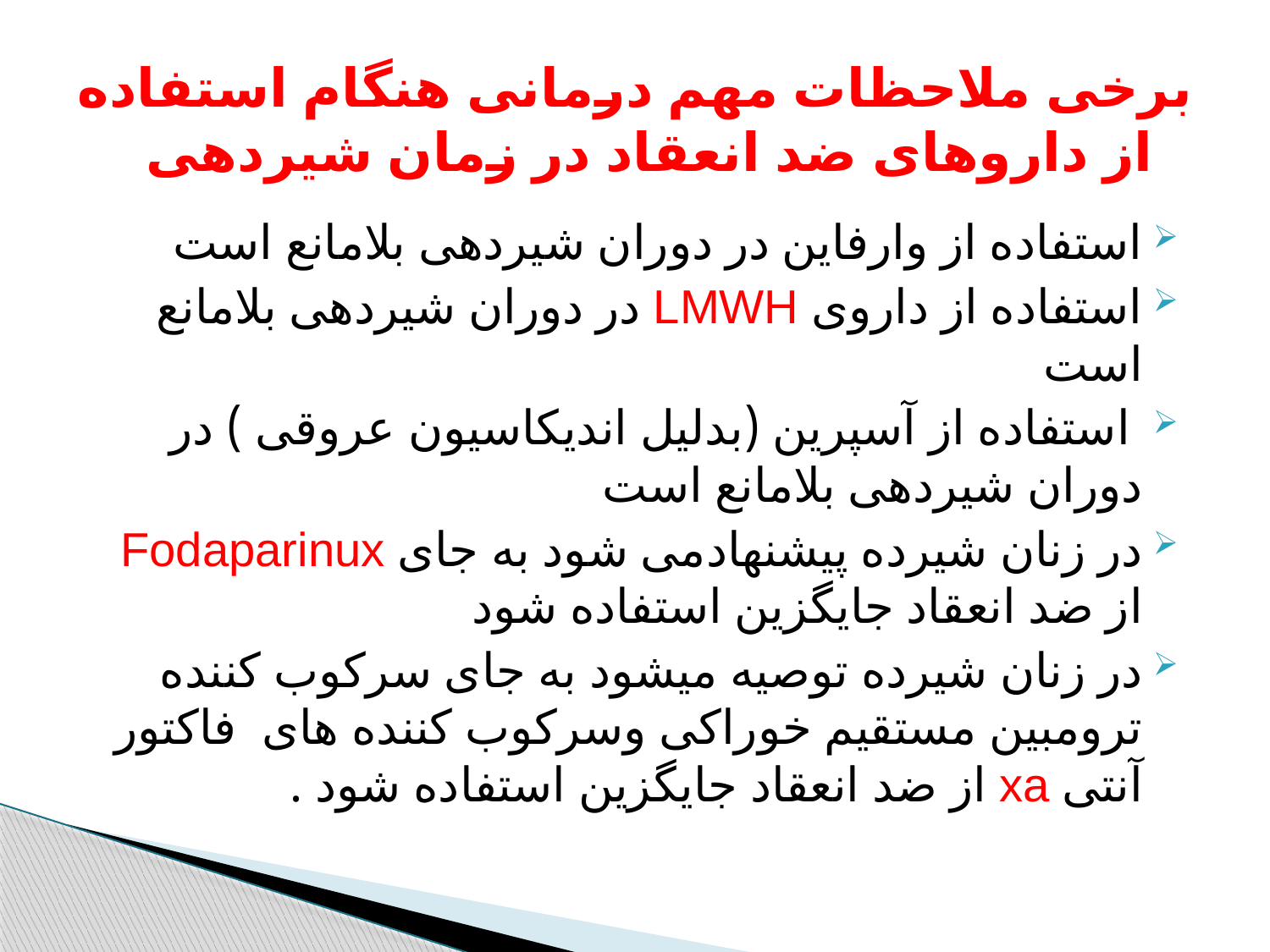

# برخی ملاحظات مهم درمانی هنگام استفاده از داروهای ضد انعقاد در زمان شیردهی
استفاده از وارفاین در دوران شیردهی بلامانع است
استفاده از داروی LMWH در دوران شیردهی بلامانع است
 استفاده از آسپرین (بدلیل اندیکاسیون عروقی ) در دوران شیردهی بلامانع است
در زنان شیرده پیشنهادمی شود به جای Fodaparinux از ضد انعقاد جایگزین استفاده شود
در زنان شیرده توصیه میشود به جای سرکوب کننده ترومبین مستقیم خوراکی وسرکوب کننده های  فاکتور آنتی xa از ضد انعقاد جایگزین استفاده شود .